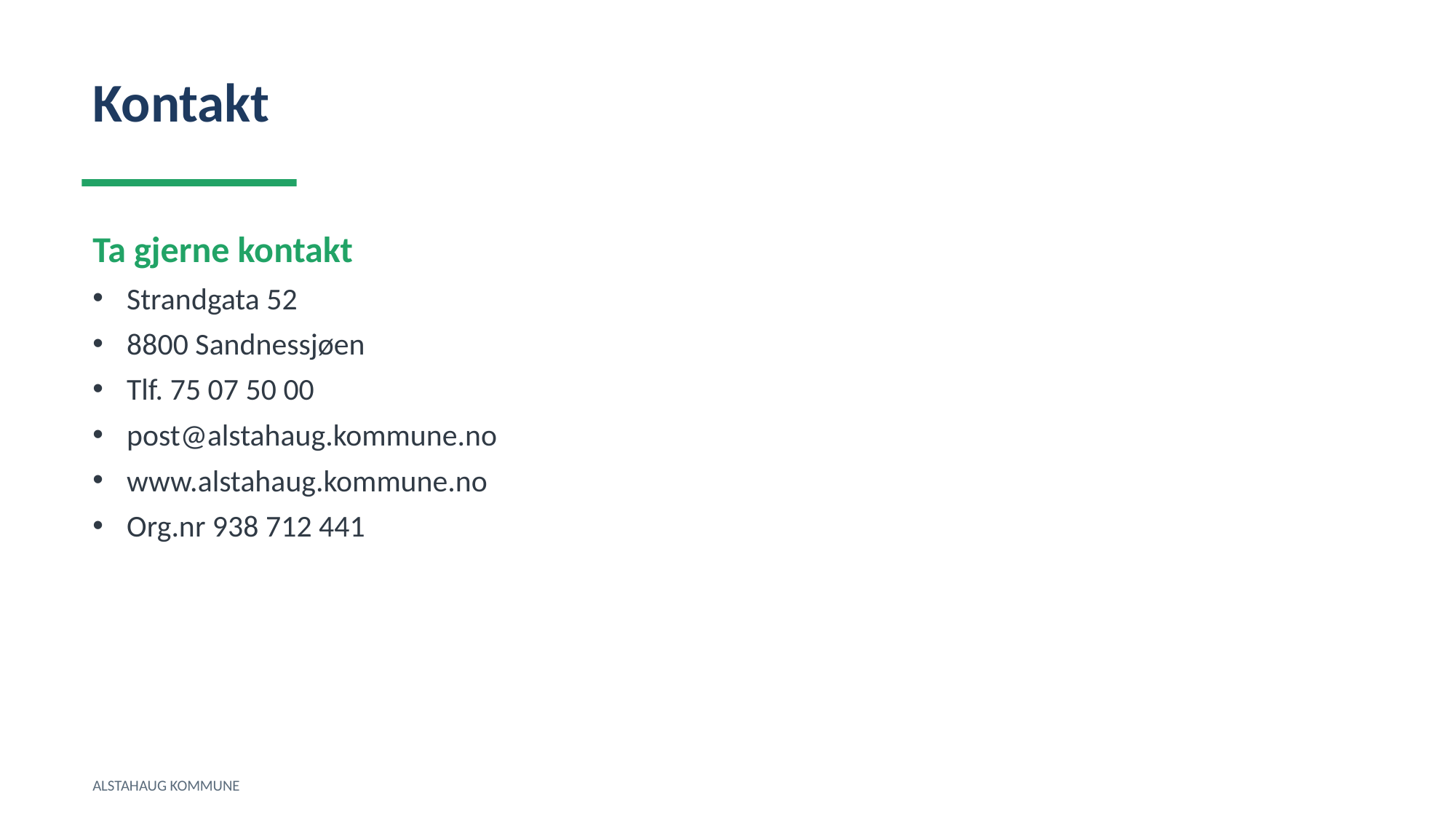

Kontakt

Ta gjerne kontakt
Strandgata 52
8800 Sandnessjøen
Tlf. 75 07 50 00
post@alstahaug.kommune.no
www.alstahaug.kommune.no
Org.nr 938 712 441
ALSTAHAUG KOMMUNE